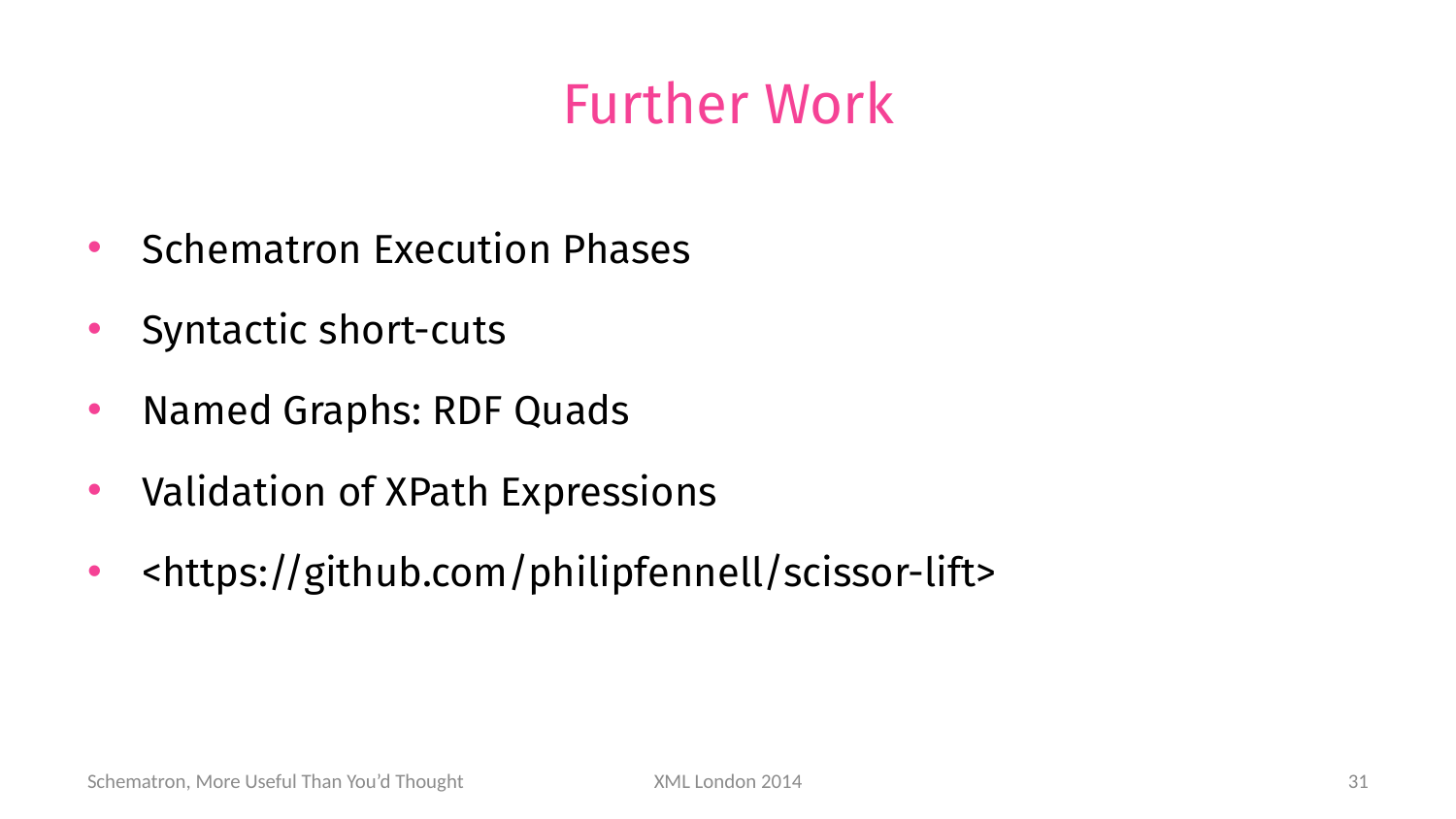

# Further Work
Schematron Execution Phases
Syntactic short-cuts
Named Graphs: RDF Quads
Validation of XPath Expressions
<https://github.com/philipfennell/scissor-lift>

Schematron, More Useful Than You’d Thought
XML London 2014
31